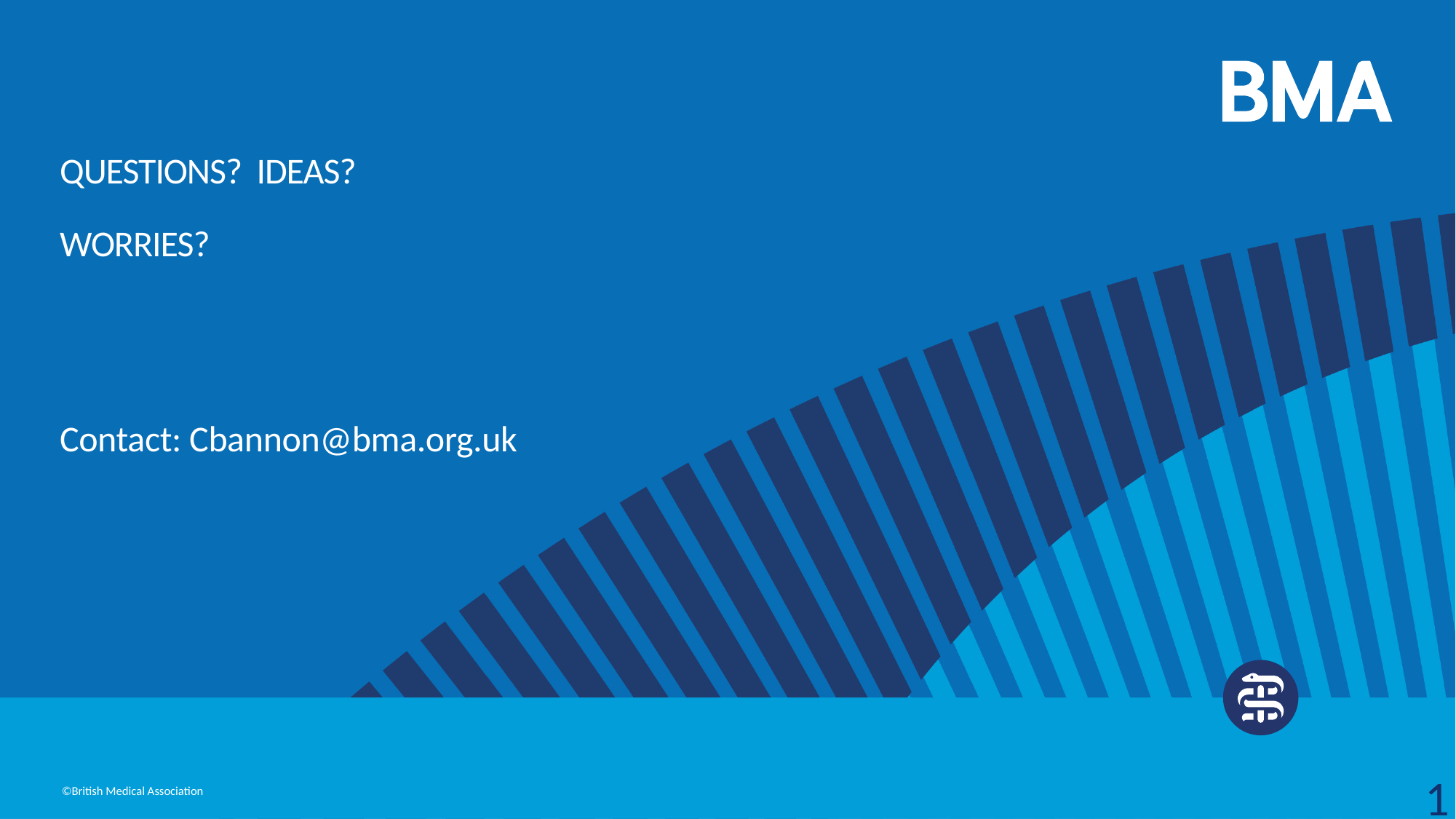

# QUESTIONS?  IDEAS? WORRIES?

Contact: Cbannon@bma.org.uk
18